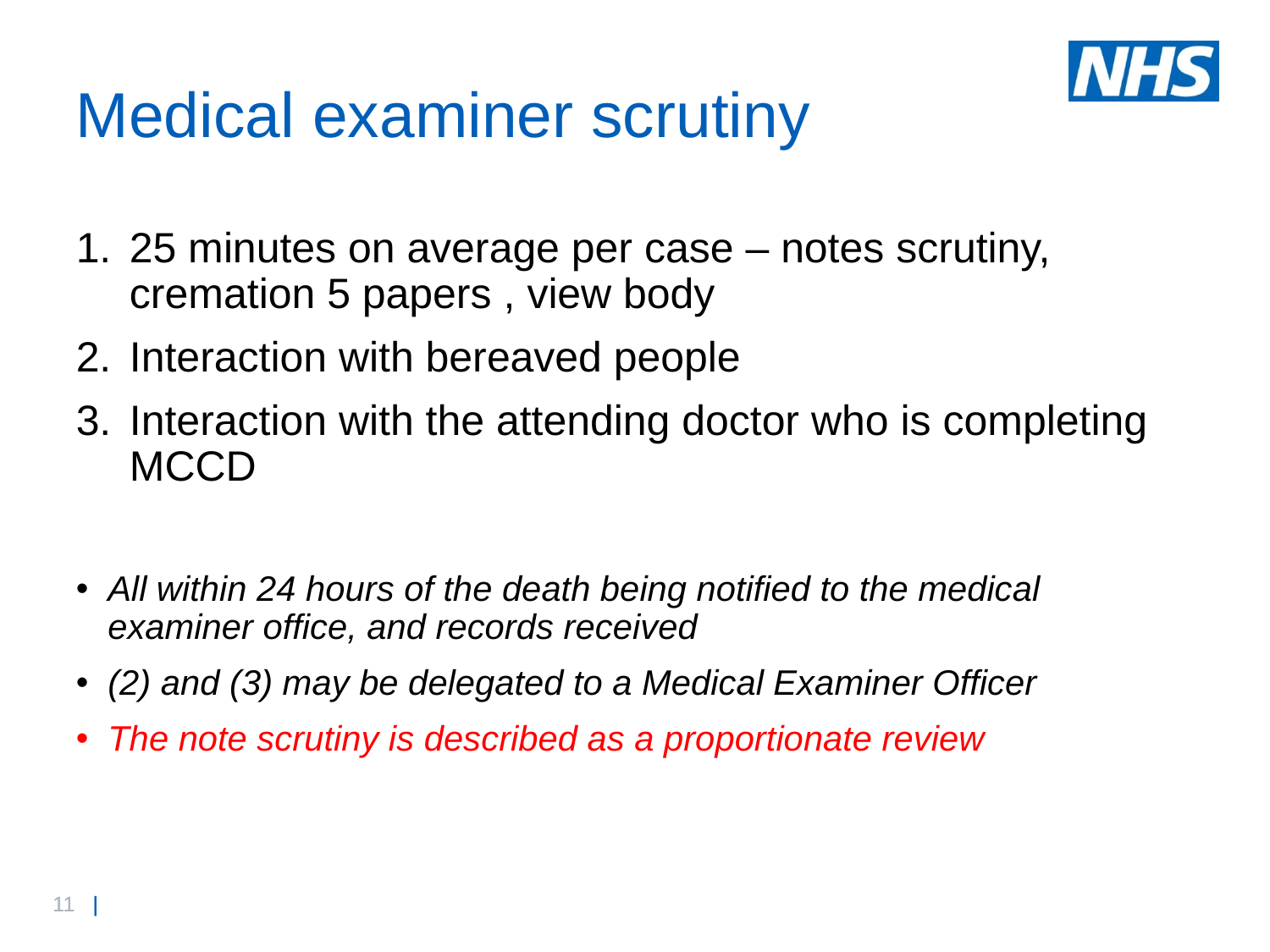

# Medical examiner scrutiny
25 minutes on average per case – notes scrutiny, cremation 5 papers , view body
Interaction with bereaved people
Interaction with the attending doctor who is completing MCCD

All within 24 hours of the death being notified to the medical examiner office, and records received
(2) and (3) may be delegated to a Medical Examiner Officer
The note scrutiny is described as a proportionate review